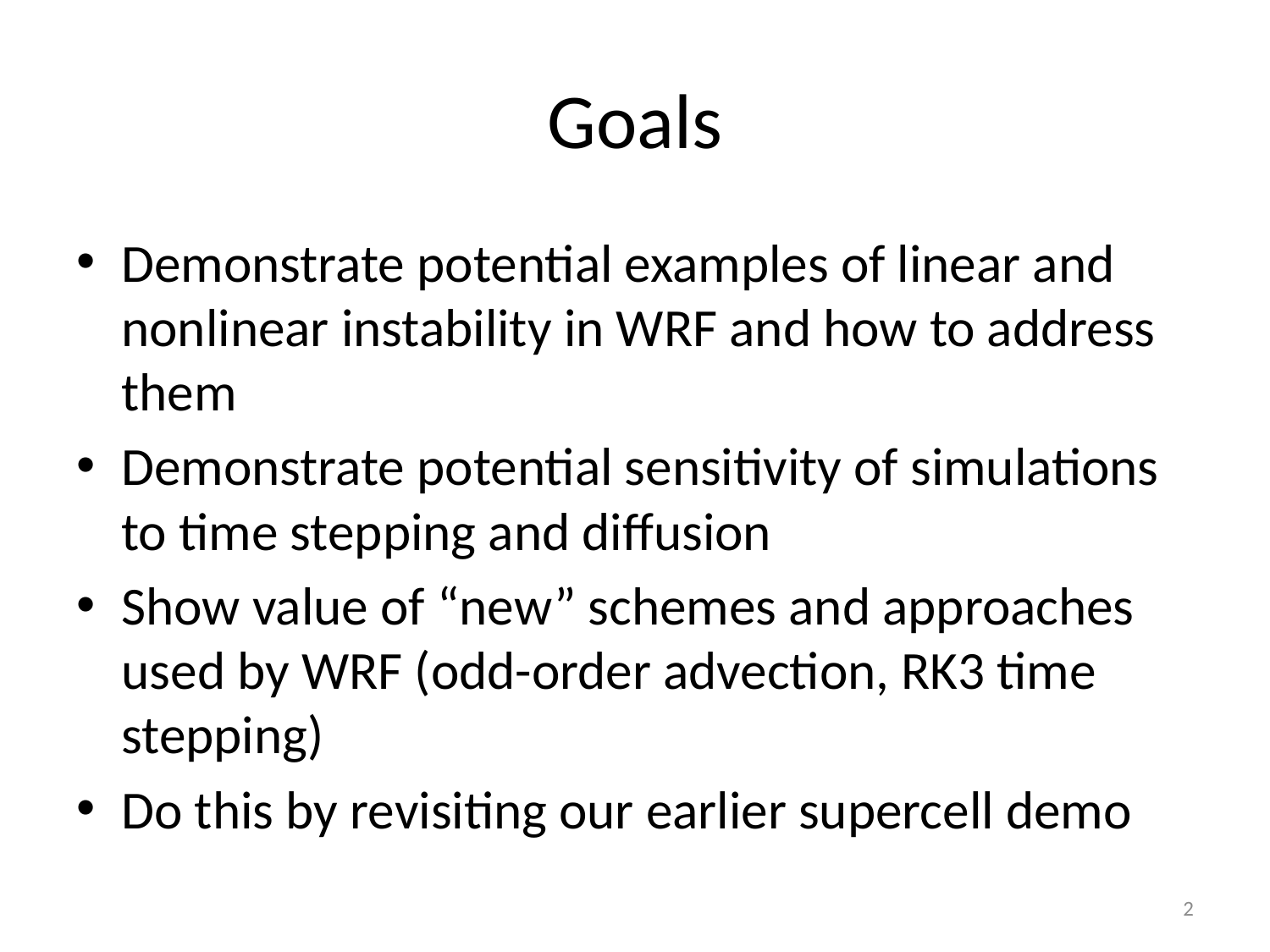

# Goals
Demonstrate potential examples of linear and nonlinear instability in WRF and how to address them
Demonstrate potential sensitivity of simulations to time stepping and diffusion
Show value of “new” schemes and approaches used by WRF (odd-order advection, RK3 time stepping)
Do this by revisiting our earlier supercell demo

2